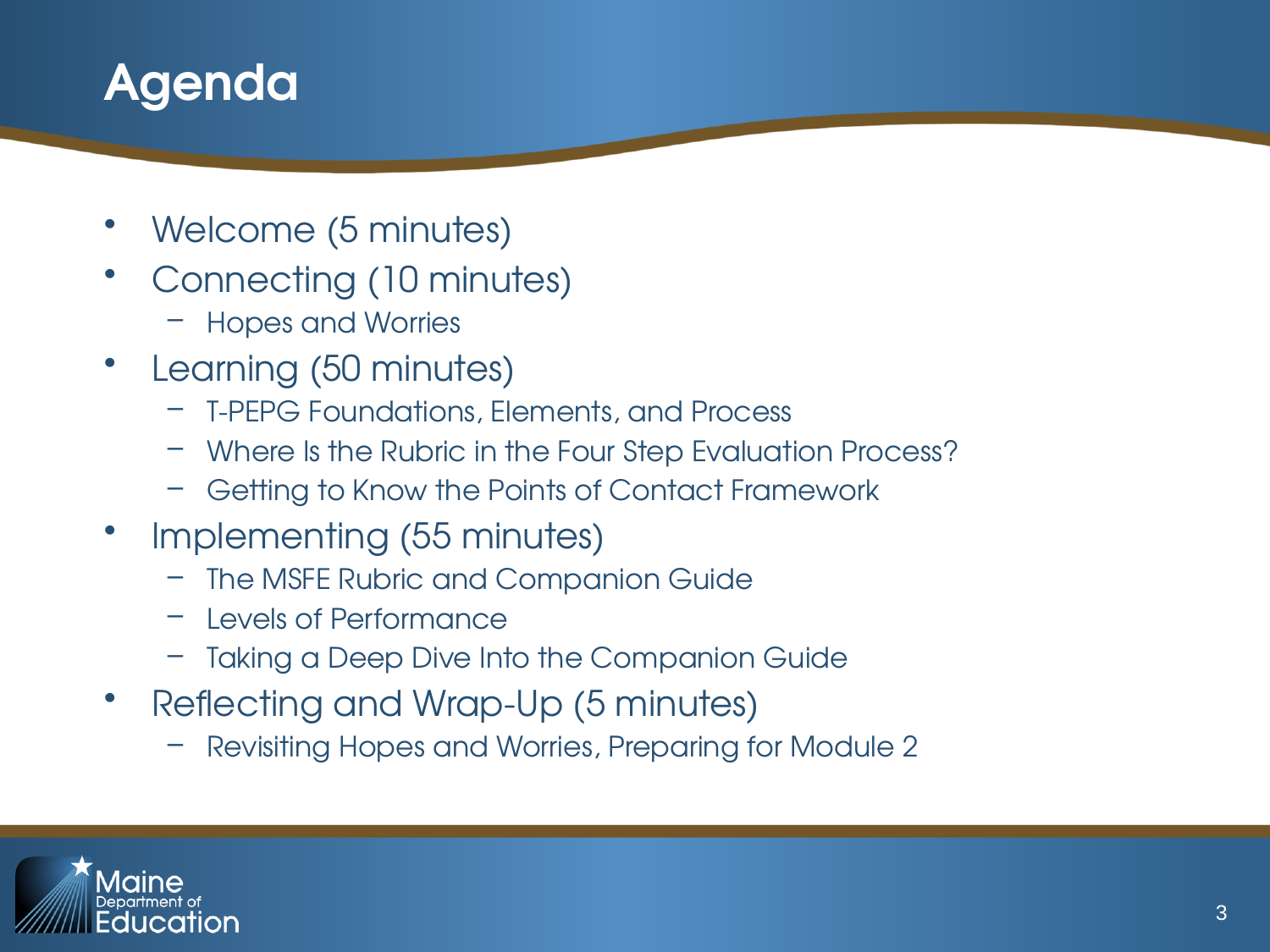

# Agenda
Welcome (5 minutes)
Connecting (10 minutes)
Hopes and Worries
Learning (50 minutes)
T-PEPG Foundations, Elements, and Process
Where Is the Rubric in the Four Step Evaluation Process?
Getting to Know the Points of Contact Framework
Implementing (55 minutes)
The MSFE Rubric and Companion Guide
Levels of Performance
Taking a Deep Dive Into the Companion Guide
Reflecting and Wrap-Up (5 minutes)
Revisiting Hopes and Worries, Preparing for Module 2
3